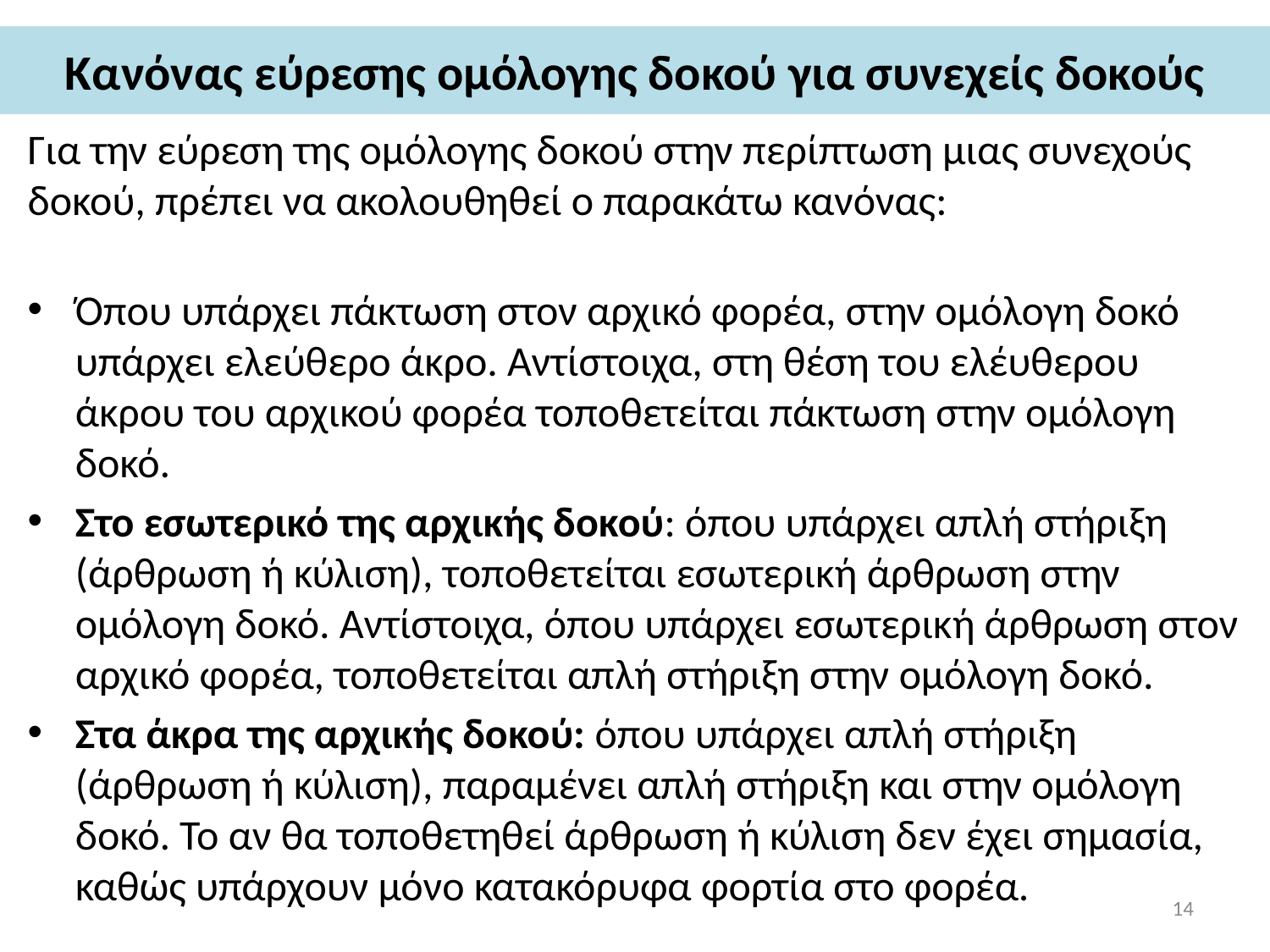

# Κανόνας εύρεσης ομόλογης δοκού για συνεχείς δοκούς
Για την εύρεση της ομόλογης δοκού στην περίπτωση μιας συνεχούς δοκού, πρέπει να ακολουθηθεί ο παρακάτω κανόνας:

Όπου υπάρχει πάκτωση στον αρχικό φορέα, στην ομόλογη δοκό υπάρχει ελεύθερο άκρο. Αντίστοιχα, στη θέση του ελέυθερου άκρου του αρχικού φορέα τοποθετείται πάκτωση στην ομόλογη δοκό.
Στο εσωτερικό της αρχικής δοκού: όπου υπάρχει απλή στήριξη (άρθρωση ή κύλιση), τοποθετείται εσωτερική άρθρωση στην ομόλογη δοκό. Αντίστοιχα, όπου υπάρχει εσωτερική άρθρωση στον αρχικό φορέα, τοποθετείται απλή στήριξη στην ομόλογη δοκό.
Στα άκρα της αρχικής δοκού: όπου υπάρχει απλή στήριξη (άρθρωση ή κύλιση), παραμένει απλή στήριξη και στην ομόλογη δοκό. Το αν θα τοποθετηθεί άρθρωση ή κύλιση δεν έχει σημασία, καθώς υπάρχουν μόνο κατακόρυφα φορτία στο φορέα.
14